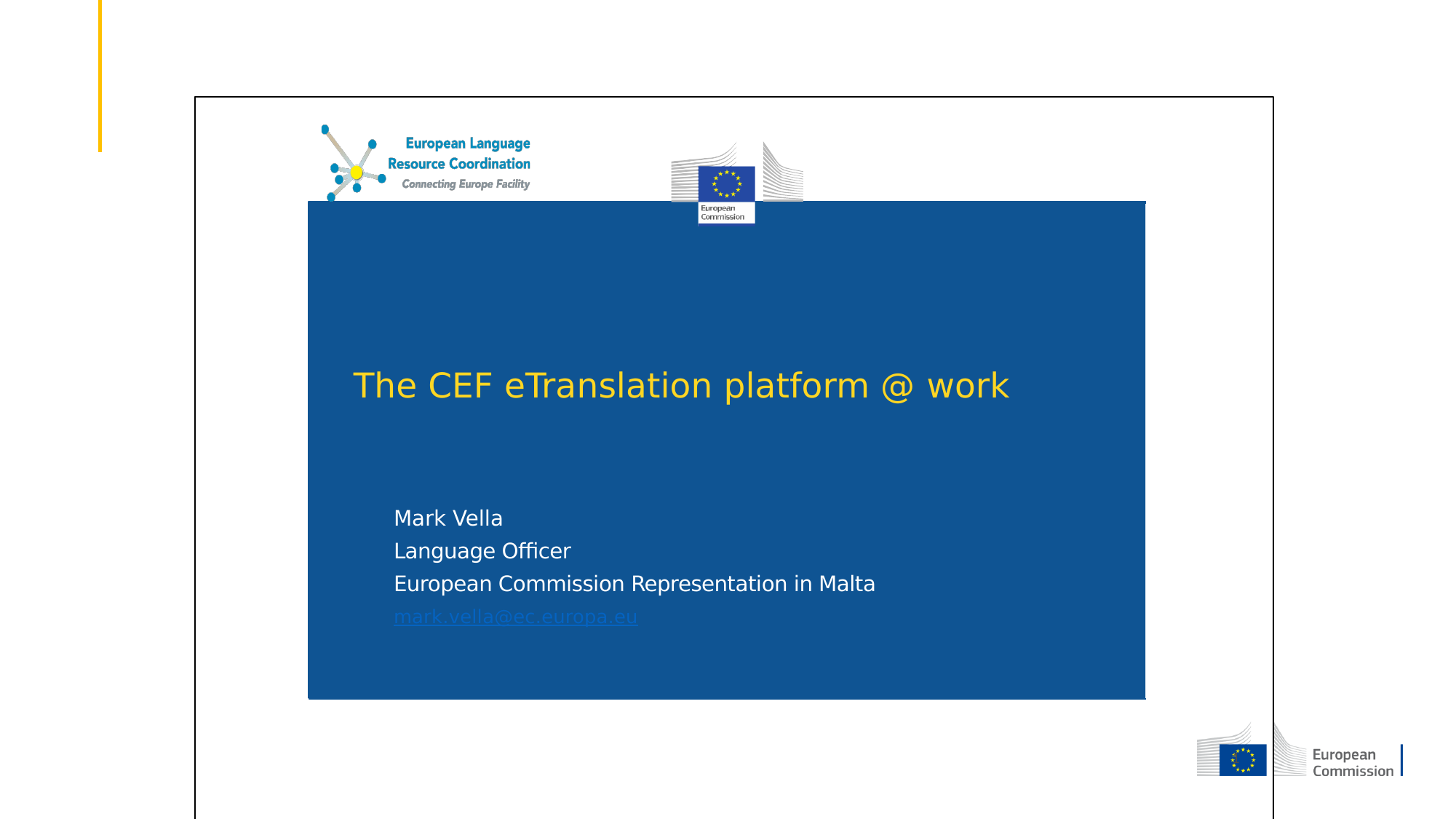

# The CEF eTranslation platform @ work
Mark Vella
Language Officer
European Commission Representation in Malta mark.vella@ec.europa.eu

1